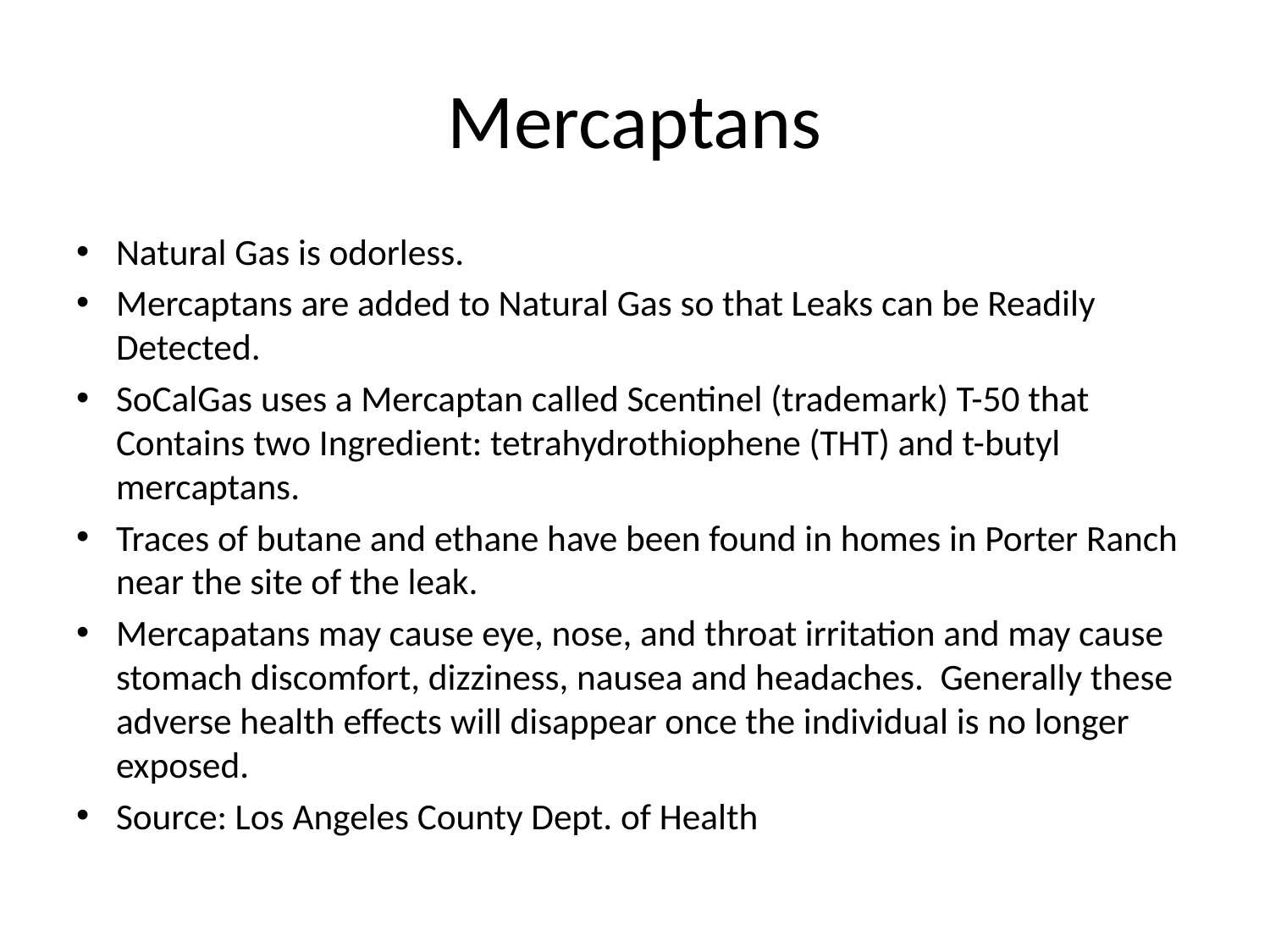

# Mercaptans
Natural Gas is odorless.
Mercaptans are added to Natural Gas so that Leaks can be Readily Detected.
SoCalGas uses a Mercaptan called Scentinel (trademark) T-50 that Contains two Ingredient: tetrahydrothiophene (THT) and t-butyl mercaptans.
Traces of butane and ethane have been found in homes in Porter Ranch near the site of the leak.
Mercapatans may cause eye, nose, and throat irritation and may cause stomach discomfort, dizziness, nausea and headaches.  Generally these adverse health effects will disappear once the individual is no longer exposed.
Source: Los Angeles County Dept. of Health